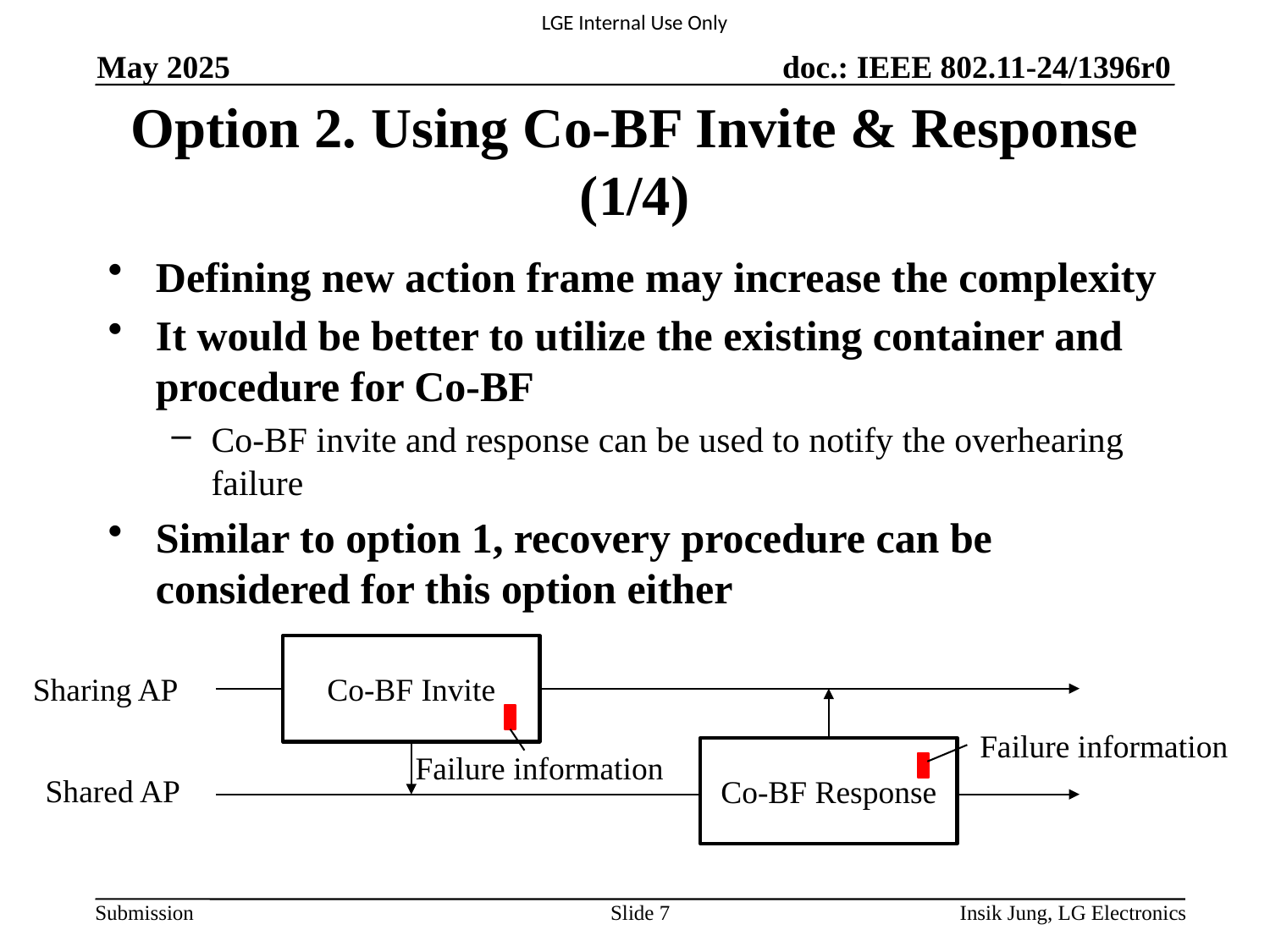

May 2025
# Option 2. Using Co-BF Invite & Response (1/4)
Defining new action frame may increase the complexity
It would be better to utilize the existing container and procedure for Co-BF
Co-BF invite and response can be used to notify the overhearing failure
Similar to option 1, recovery procedure can be considered for this option either
Co-BF Invite
Sharing AP

Failure information
Co-BF Response
Failure information

Shared AP
Slide 7
Insik Jung, LG Electronics